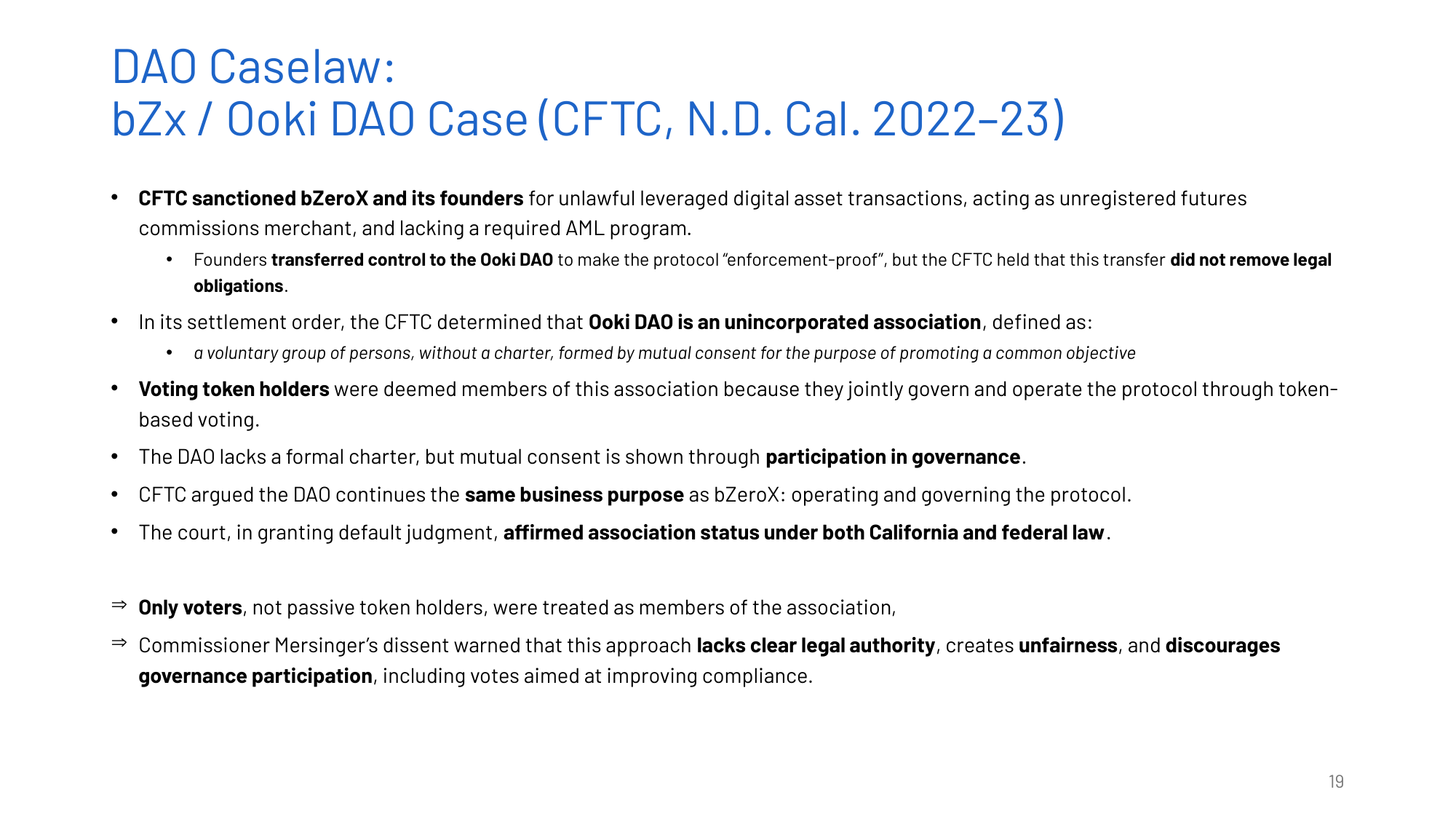

# DAO Caselaw: bZx / Ooki DAO Case (CFTC, N.D. Cal. 2022–23)
CFTC sanctioned bZeroX and its founders for unlawful leveraged digital asset transactions, acting as unregistered futures commissions merchant, and lacking a required AML program.
Founders transferred control to the Ooki DAO to make the protocol “enforcement-proof”, but the CFTC held that this transfer did not remove legal obligations.
In its settlement order, the CFTC determined that Ooki DAO is an unincorporated association, defined as:
a voluntary group of persons, without a charter, formed by mutual consent for the purpose of promoting a common objective
Voting token holders were deemed members of this association because they jointly govern and operate the protocol through token-based voting.
The DAO lacks a formal charter, but mutual consent is shown through participation in governance.
CFTC argued the DAO continues the same business purpose as bZeroX: operating and governing the protocol.
The court, in granting default judgment, affirmed association status under both California and federal law.

Only voters, not passive token holders, were treated as members of the association,
Commissioner Mersinger’s dissent warned that this approach lacks clear legal authority, creates unfairness, and discourages governance participation, including votes aimed at improving compliance.

19